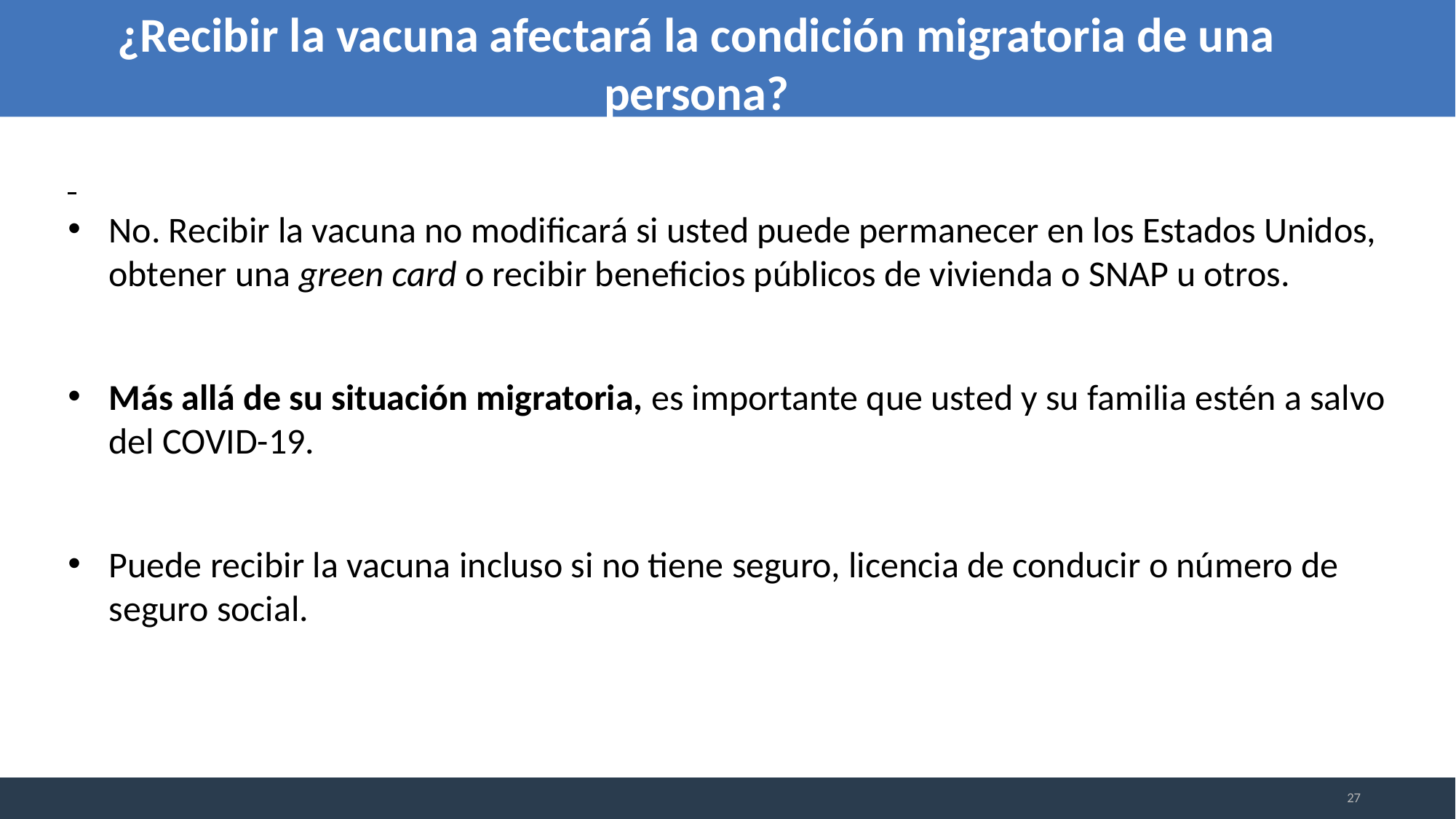

¿Recibir la vacuna afectará la condición migratoria de una persona?

No. Recibir la vacuna no modificará si usted puede permanecer en los Estados Unidos, obtener una green card o recibir beneficios públicos de vivienda o SNAP u otros.

Más allá de su situación migratoria, es importante que usted y su familia estén a salvo del COVID-19.

Puede recibir la vacuna incluso si no tiene seguro, licencia de conducir o número de seguro social.

27